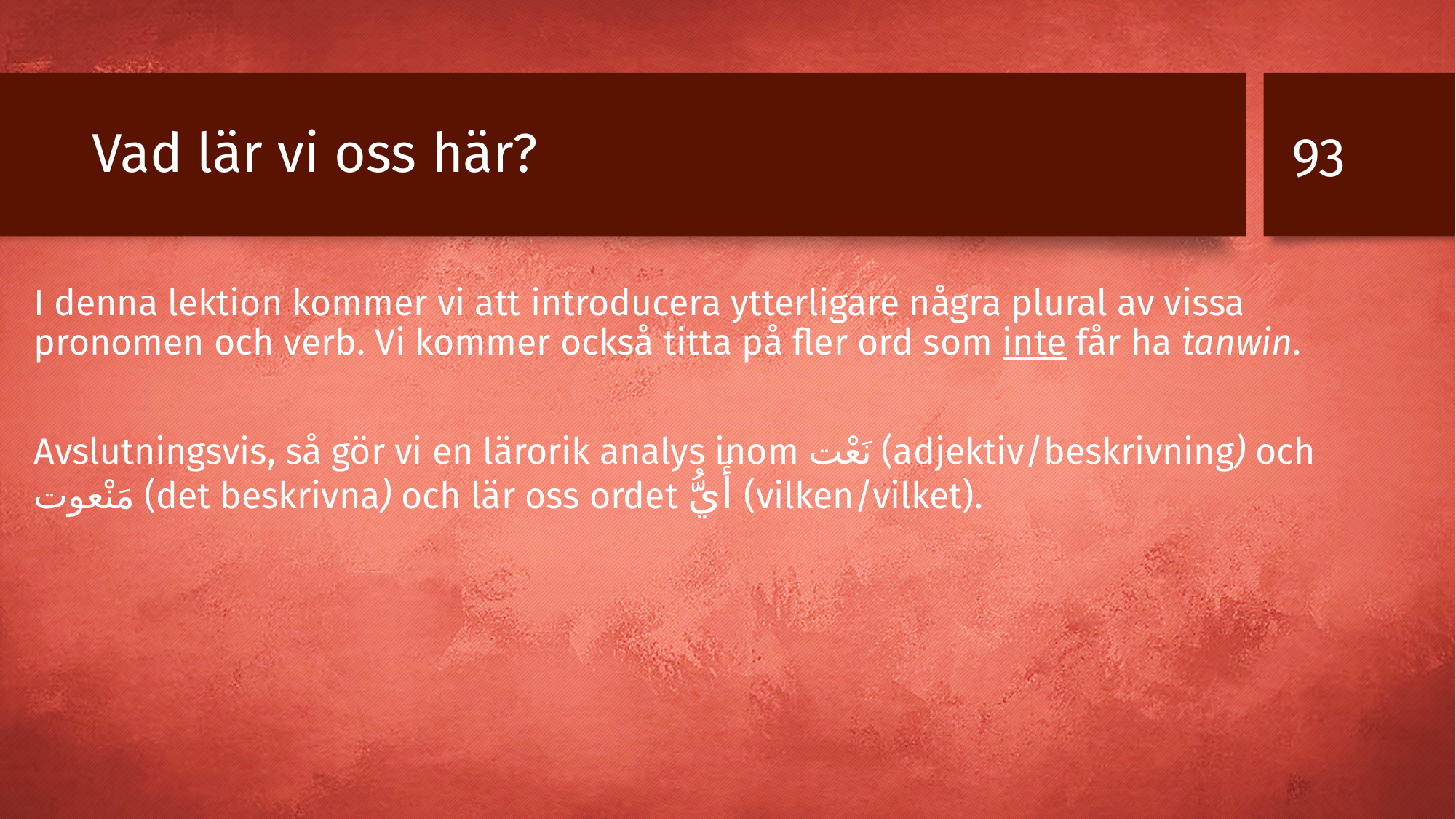

93
# Vad lär vi oss här?
I denna lektion kommer vi att introducera ytterligare några plural av vissa pronomen och verb. Vi kommer också titta på fler ord som inte får ha tanwin.

Avslutningsvis, så gör vi en lärorik analys inom نَعْت (adjektiv/beskrivning) och مَنْعوت (det beskrivna) och lär oss ordet أَيُّ (vilken/vilket).